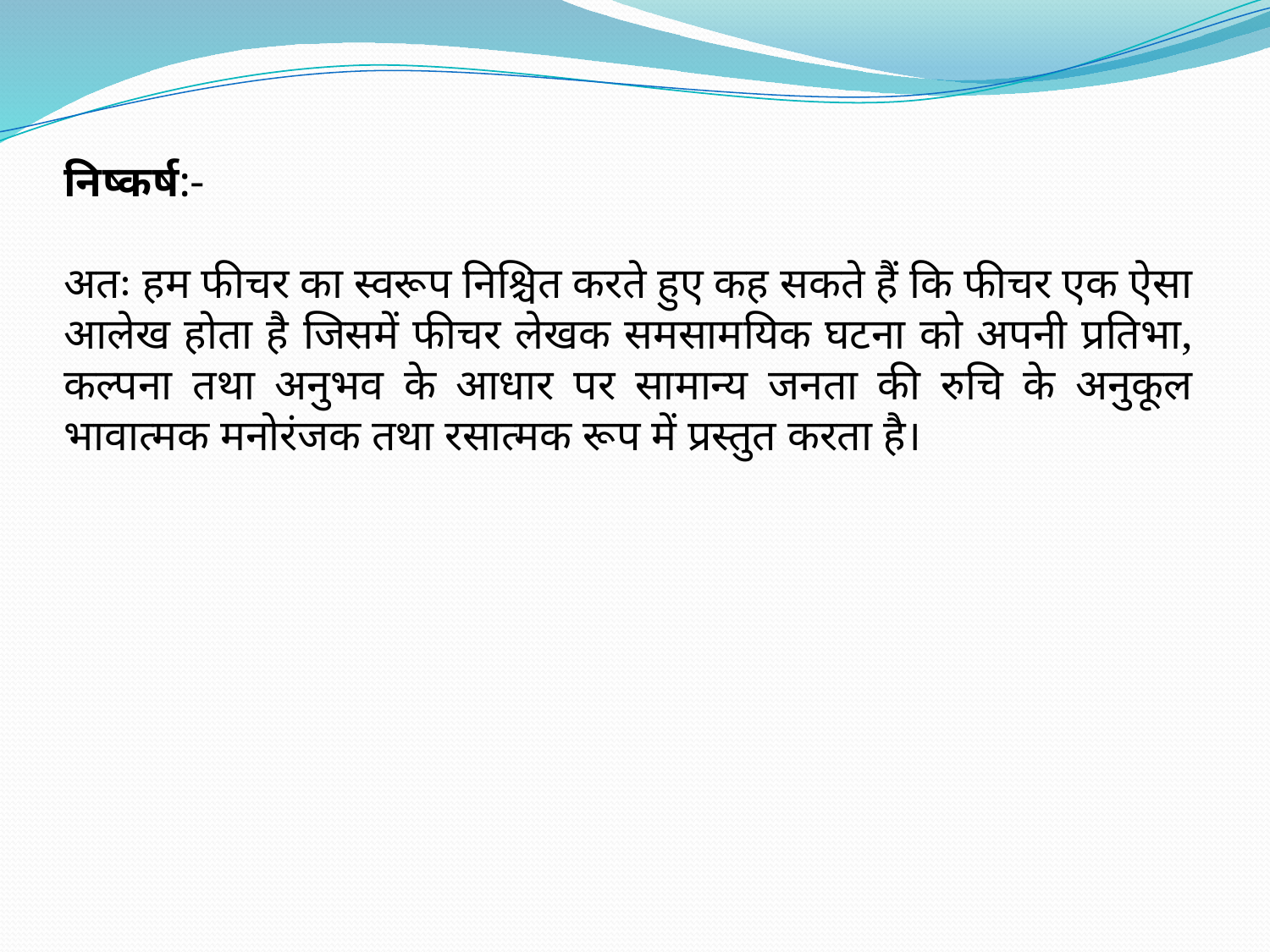

निष्कर्ष:-

अतः हम फीचर का स्वरूप निश्चित करते हुए कह सकते हैं कि फीचर एक ऐसा आलेख होता है जिसमें फीचर लेखक समसामयिक घटना को अपनी प्रतिभा, कल्पना तथा अनुभव के आधार पर सामान्य जनता की रुचि के अनुकूल भावात्मक मनोरंजक तथा रसात्मक रूप में प्रस्तुत करता है।